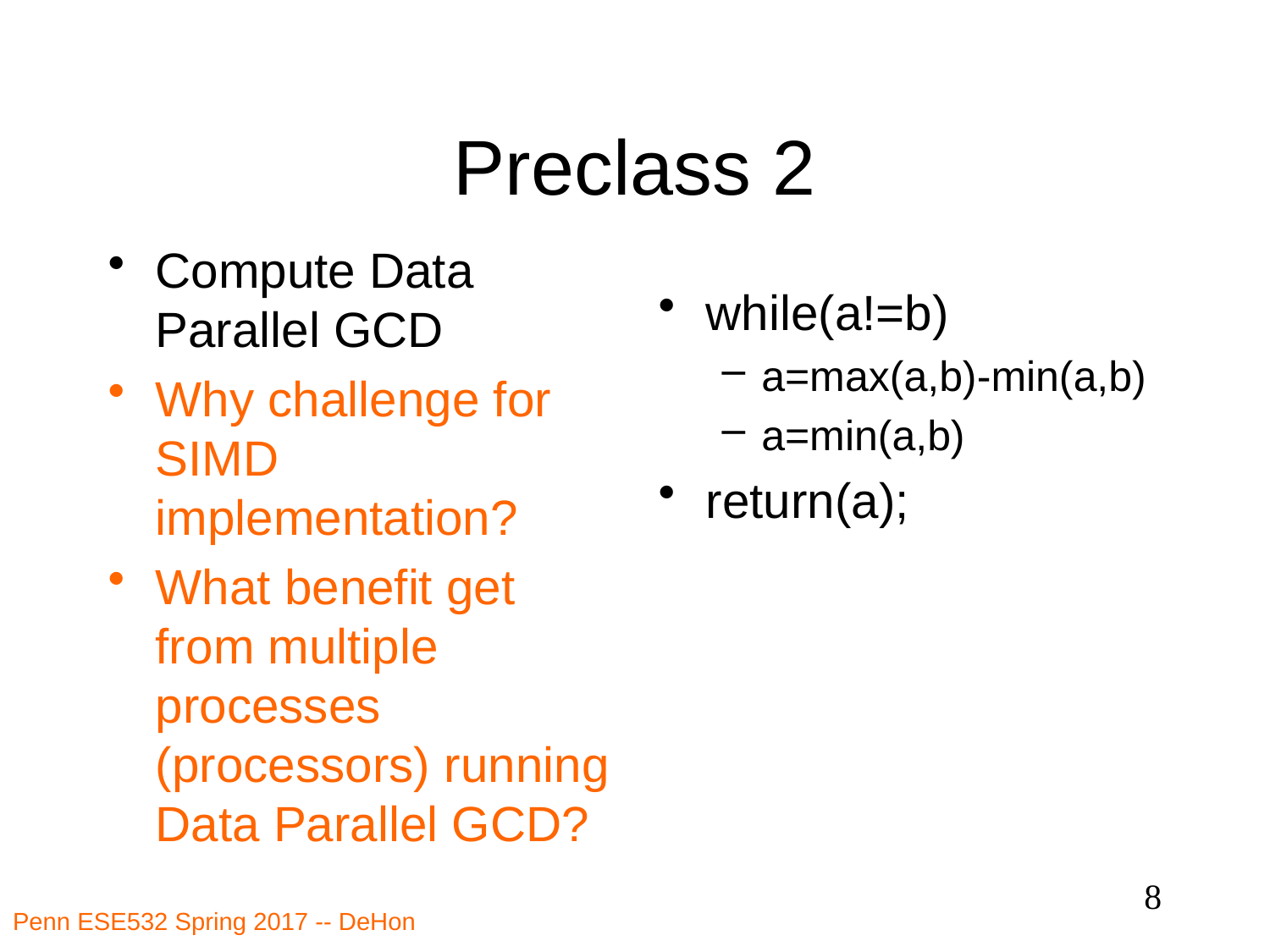

# Preclass 2
Compute Data Parallel GCD
Why challenge for SIMD implementation?
What benefit get from multiple processes (processors) running Data Parallel GCD?
while(a!=b)
a=max(a,b)-min(a,b)
a=min(a,b)
return(a);

8
Penn ESE532 Spring 2017 -- DeHon